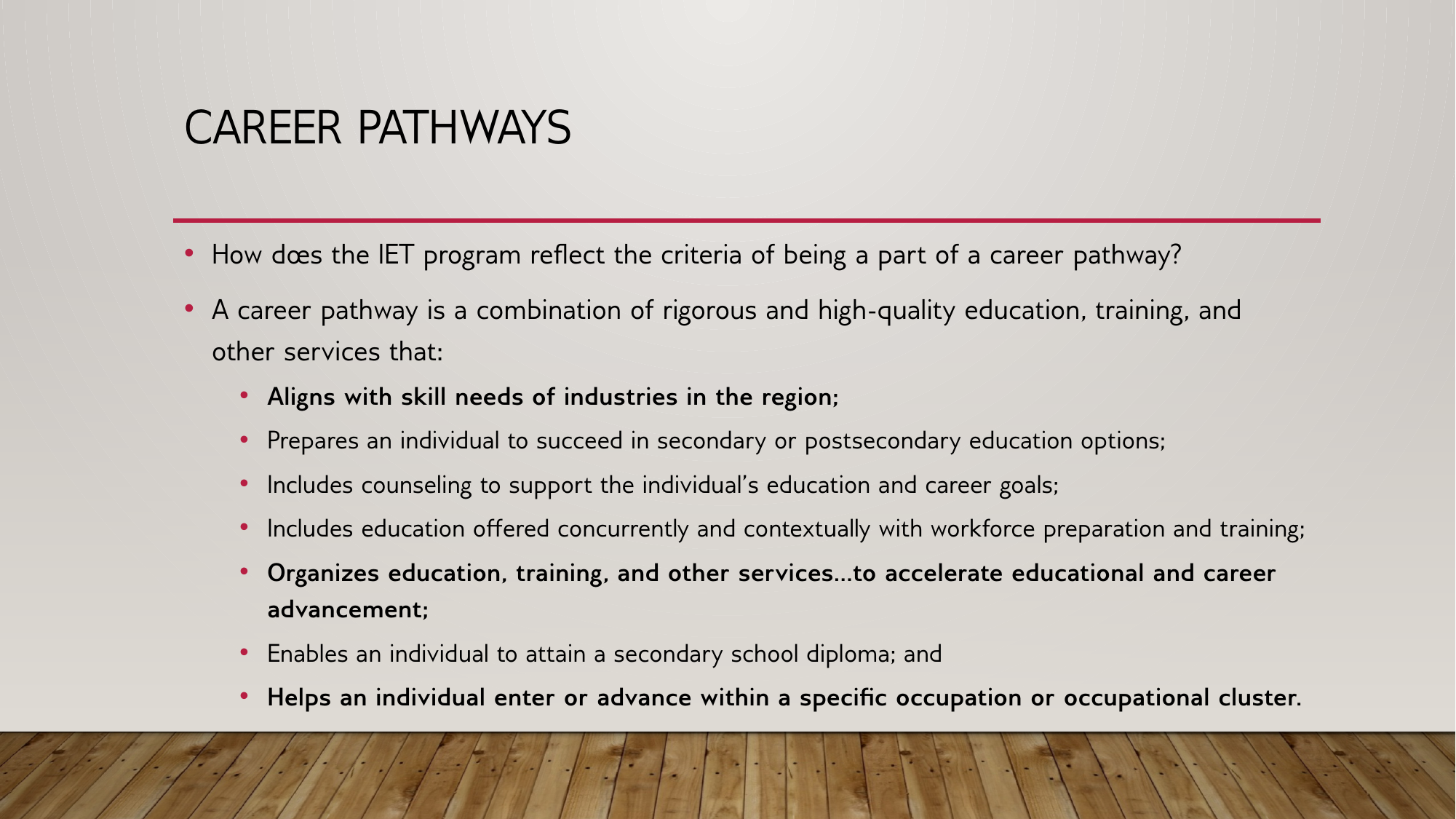

# Career pathways
How does the IET program reflect the criteria of being a part of a career pathway?
A career pathway is a combination of rigorous and high-quality education, training, and other services that:
Aligns with skill needs of industries in the region;
Prepares an individual to succeed in secondary or postsecondary education options;
Includes counseling to support the individual’s education and career goals;
Includes education offered concurrently and contextually with workforce preparation and training;
Organizes education, training, and other services…to accelerate educational and career advancement;
Enables an individual to attain a secondary school diploma; and
Helps an individual enter or advance within a specific occupation or occupational cluster.